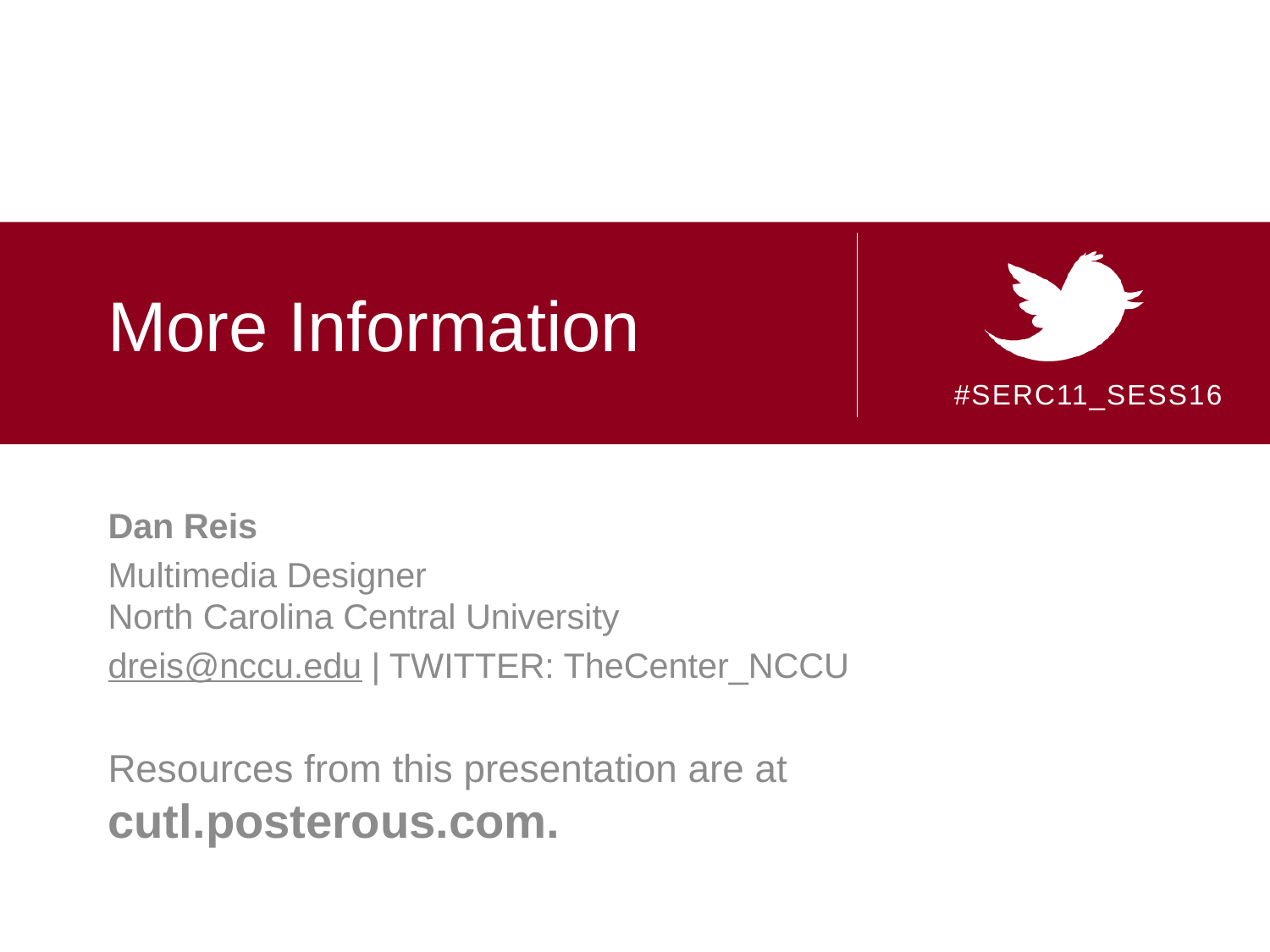

# More Information
Dan Reis
Multimedia Designer
North Carolina Central University
dreis@nccu.edu | TWITTER: TheCenter_NCCU

Resources from this presentation are at cutl.posterous.com.